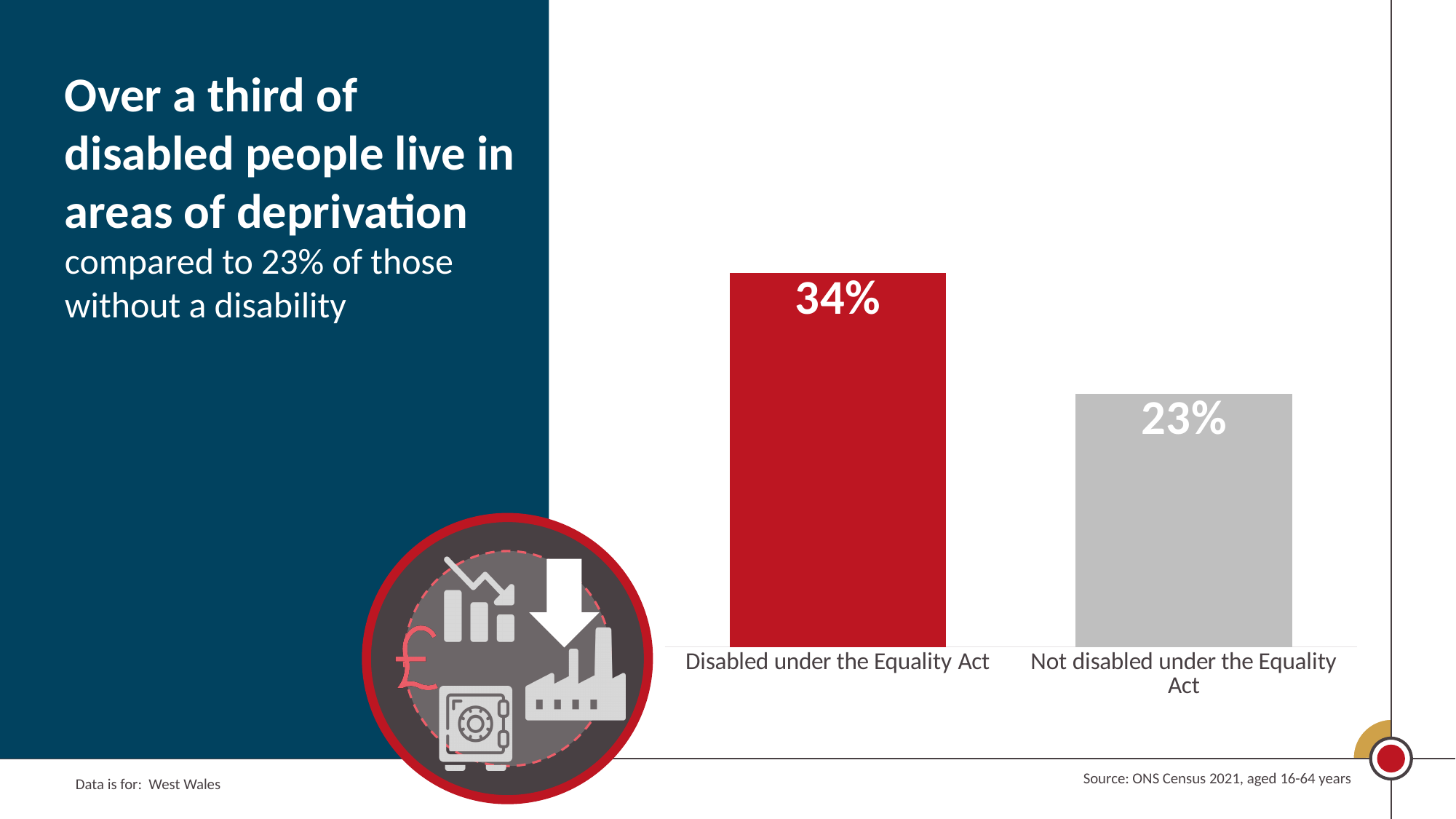

Over a third of disabled people live in areas of deprivation compared to 23% of those without a disability

### Chart

| Category | Proportion of people living in the most deprived quartile |
|---|---|
| Disabled under the Equality Act | 0.3440884733781781 |
| Not disabled under the Equality Act | 0.23327725341469674 |